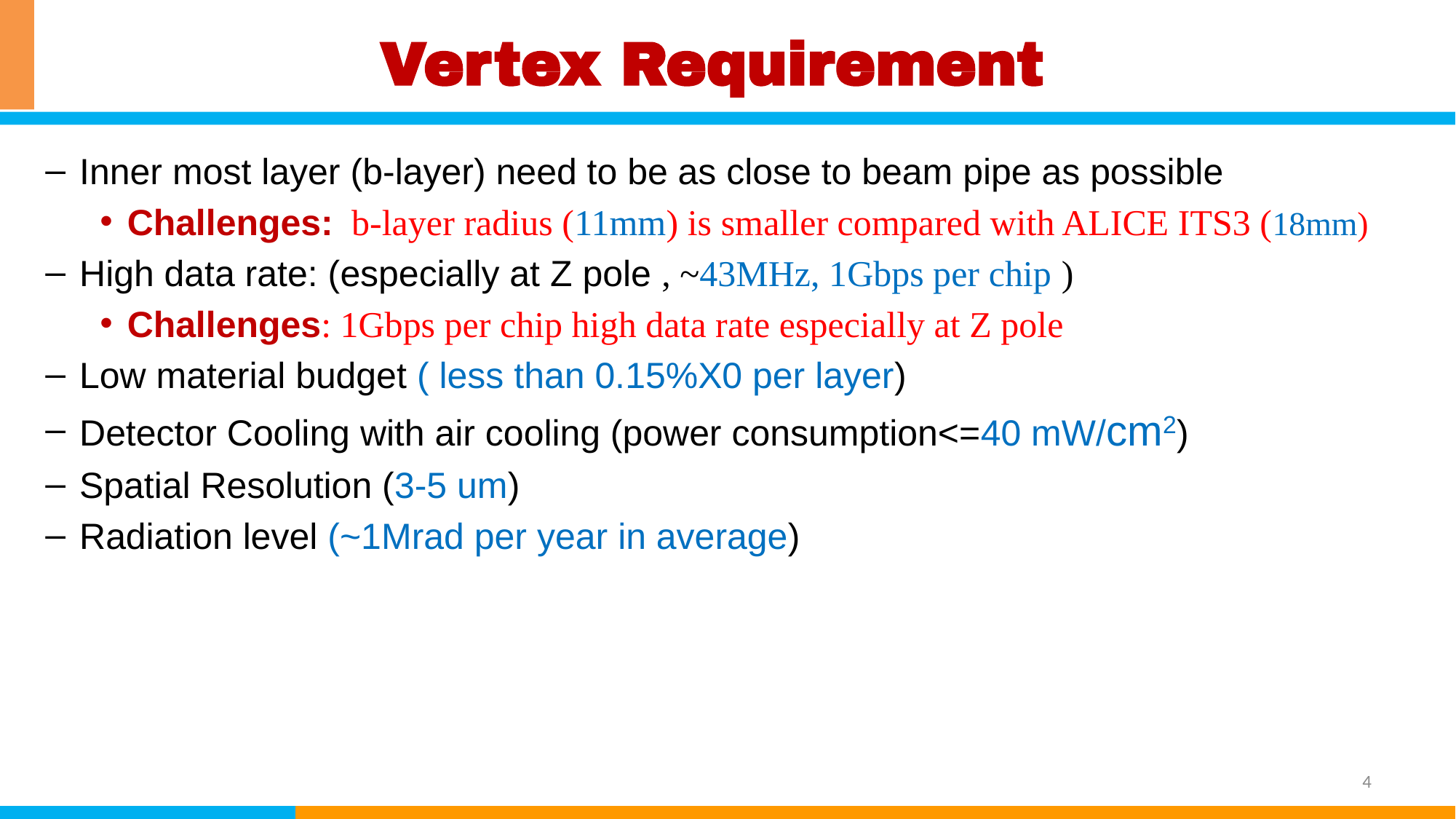

# Vertex Requirement
Inner most layer (b-layer) need to be as close to beam pipe as possible
Challenges:  b-layer radius (11mm) is smaller compared with ALICE ITS3 (18mm)
High data rate: (especially at Z pole , ~43MHz, 1Gbps per chip )
Challenges: 1Gbps per chip high data rate especially at Z pole
Low material budget ( less than 0.15%X0 per layer)
Detector Cooling with air cooling (power consumption<=40 mW/cm2)
Spatial Resolution (3-5 um)
Radiation level (~1Mrad per year in average)

4